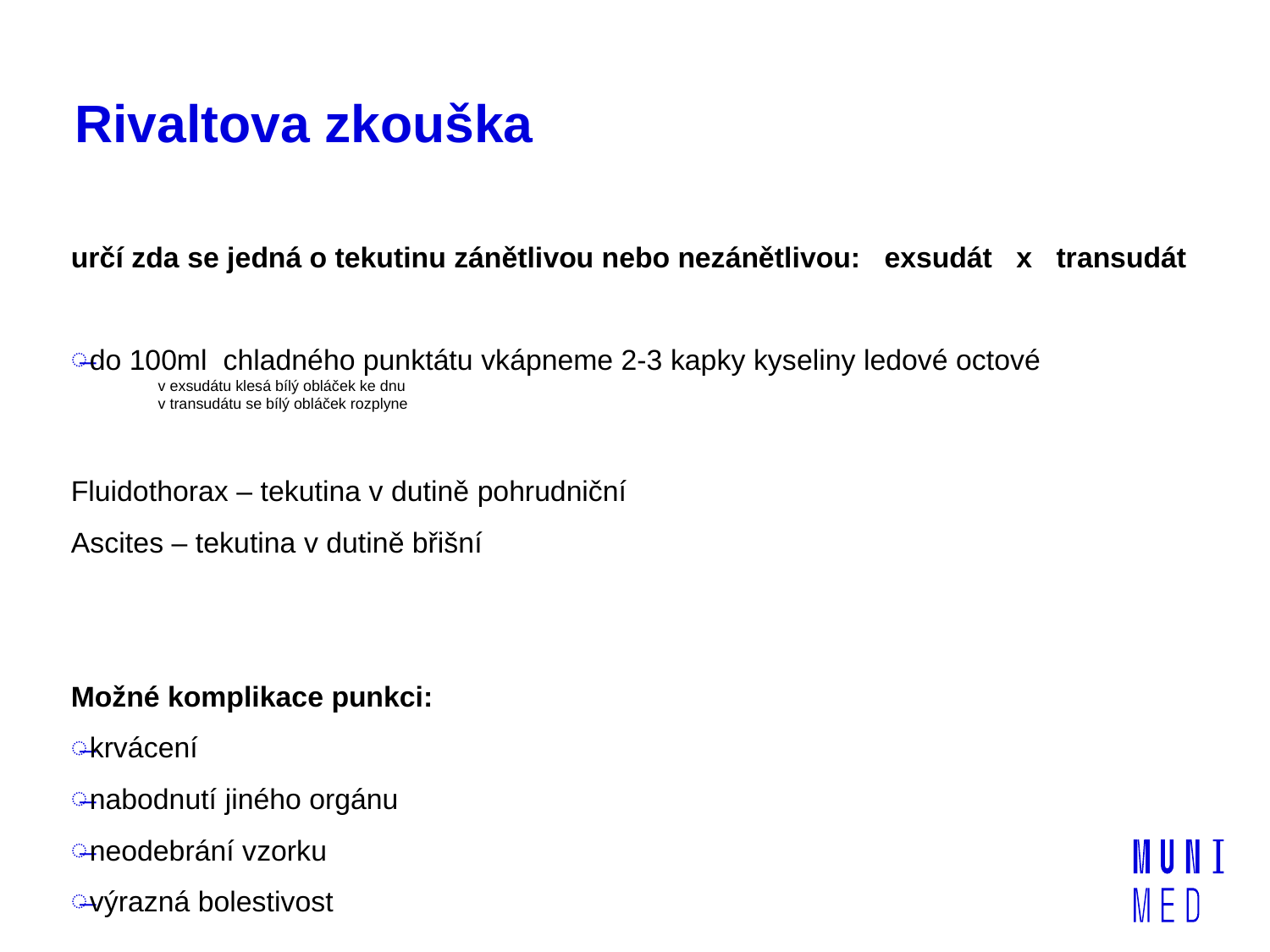

# Rivaltova zkouška
určí zda se jedná o tekutinu zánětlivou nebo nezánětlivou:   exsudát   x   transudát

do 100ml  chladného punktátu vkápneme 2-3 kapky kyseliny ledové octové
v exsudátu klesá bílý obláček ke dnu
v transudátu se bílý obláček rozplyne

Fluidothorax – tekutina v dutině pohrudniční
Ascites – tekutina v dutině břišní

Možné komplikace punkci:
krvácení
nabodnutí jiného orgánu
neodebrání vzorku
výrazná bolestivost